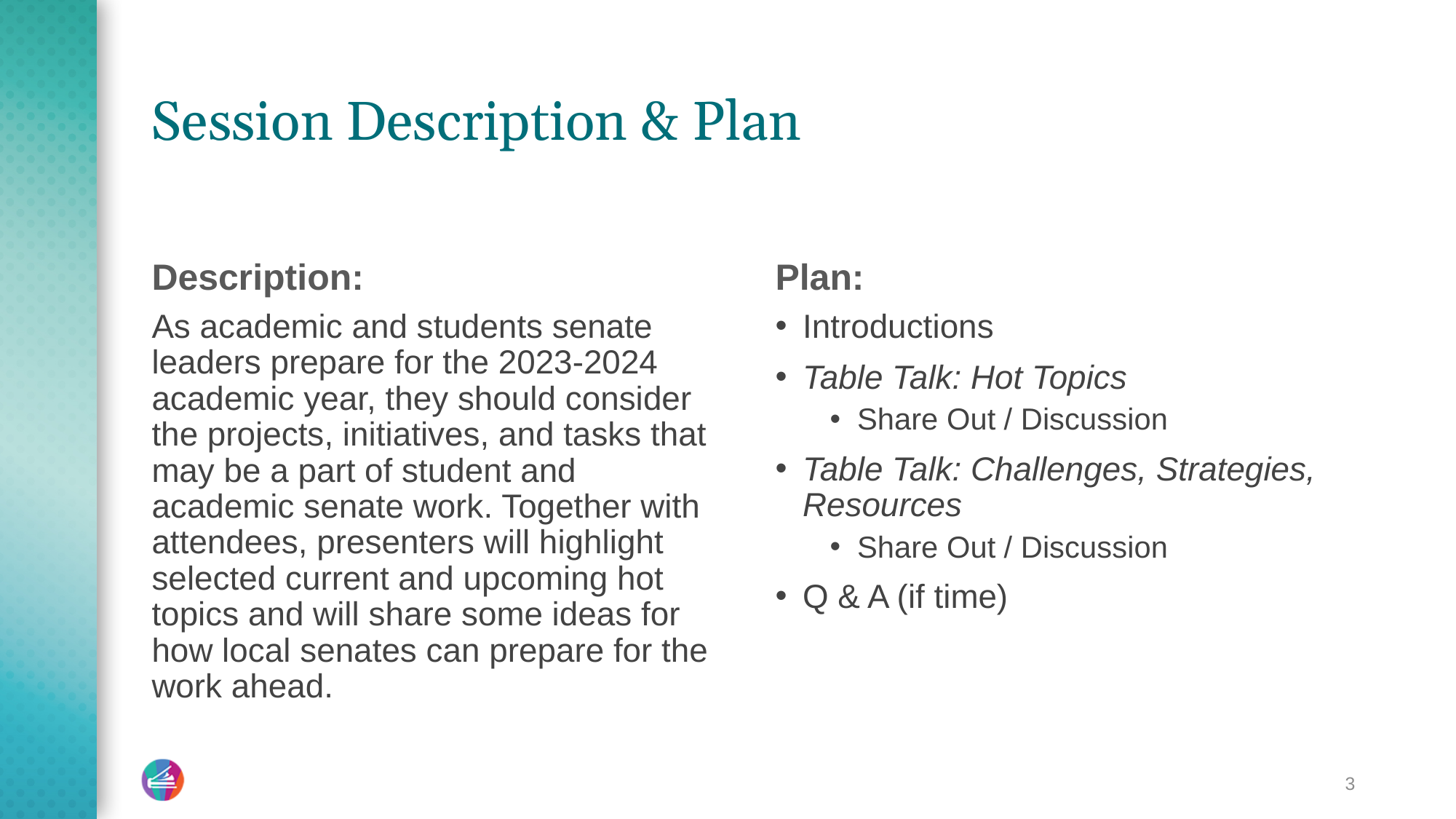

# Session Description & Plan
Description:
Plan:
As academic and students senate leaders prepare for the 2023-2024 academic year, they should consider the projects, initiatives, and tasks that may be a part of student and academic senate work. Together with attendees, presenters will highlight  selected current and upcoming hot topics and will share some ideas for how local senates can prepare for the work ahead.
Introductions
Table Talk: Hot Topics
Share Out / Discussion
Table Talk: Challenges, Strategies, Resources
Share Out / Discussion
Q & A (if time)

3